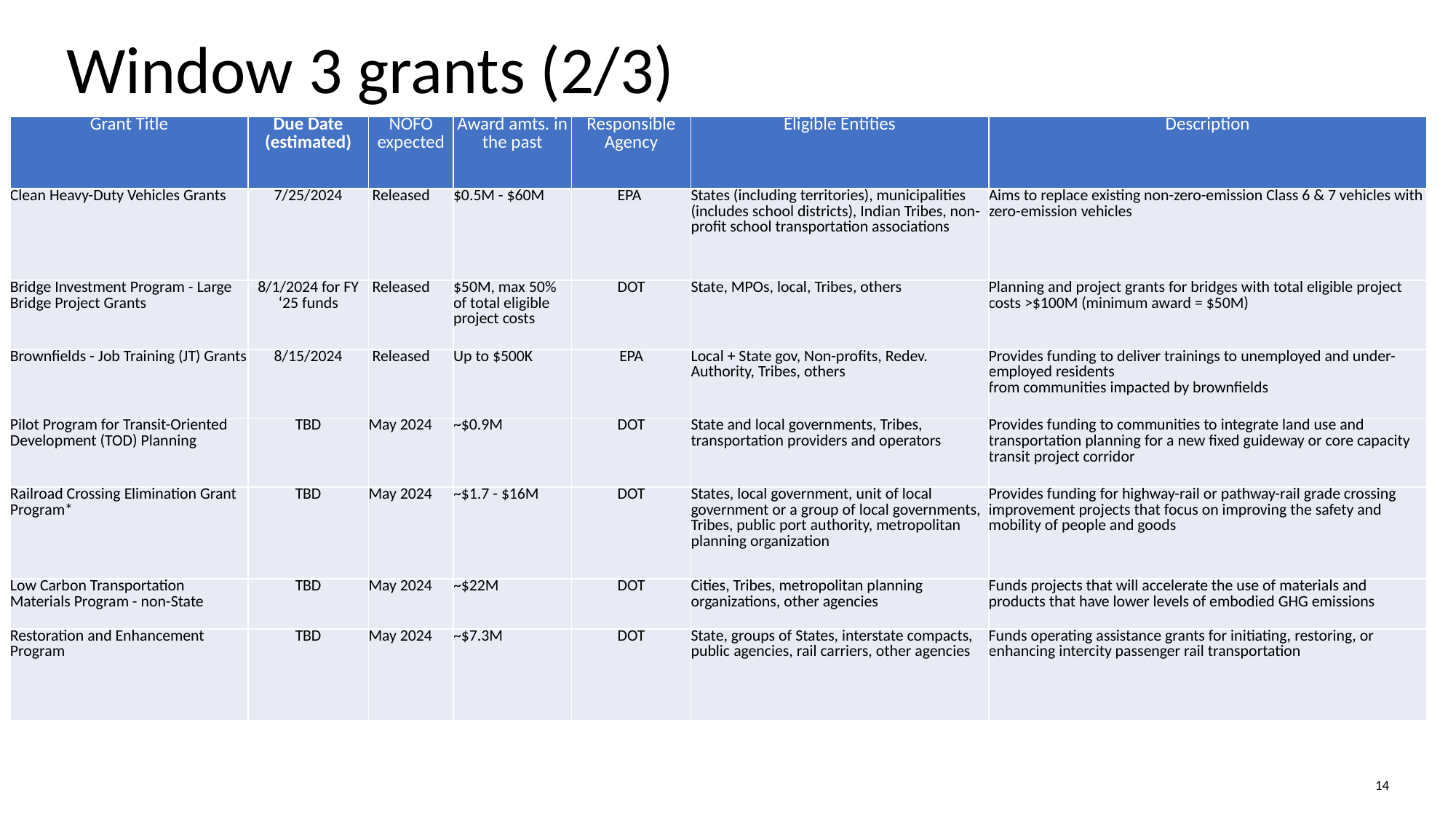

# Window 3 grants (2/3)
| Grant Title | Due Date (estimated) | NOFO expected | Award amts. in the past | Responsible Agency | Eligible Entities | Description |
| --- | --- | --- | --- | --- | --- | --- |
| Clean Heavy-Duty Vehicles Grants | 7/25/2024 | Released | $0.5M - $60M | EPA | States (including territories), municipalities (includes school districts), Indian Tribes, non-profit school transportation associations | Aims to replace existing non-zero-emission Class 6 & 7 vehicles with zero-emission vehicles |
| Bridge Investment Program - Large Bridge Project Grants | 8/1/2024 for FY ‘25 funds | Released | $50M, max 50% of total eligible project costs | DOT | State, MPOs, local, Tribes, others | Planning and project grants for bridges with total eligible project costs >$100M (minimum award = $50M) |
| Brownfields - Job Training (JT) Grants | 8/15/2024 | Released | Up to $500K | EPA | Local + State gov, Non-profits, Redev. Authority, Tribes, others | Provides funding to deliver trainings to unemployed and under-employed residents from communities impacted by brownfields |
| Pilot Program for Transit-Oriented Development (TOD) Planning | TBD | May 2024 | ~$0.9M | DOT | State and local governments, Tribes, transportation providers and operators | Provides funding to communities to integrate land use and transportation planning for a new fixed guideway or core capacity transit project corridor |
| Railroad Crossing Elimination Grant Program\* | TBD | May 2024 | ~$1.7 - $16M | DOT | States, local government, unit of local government or a group of local governments, Tribes, public port authority, metropolitan planning organization | Provides funding for highway-rail or pathway-rail grade crossing improvement projects that focus on improving the safety and mobility of people and goods |
| Low Carbon Transportation Materials Program - non-State | TBD | May 2024 | ~$22M | DOT | Cities, Tribes, metropolitan planning organizations, other agencies | Funds projects that will accelerate the use of materials and products that have lower levels of embodied GHG emissions |
| Restoration and Enhancement Program | TBD | May 2024 | ~$7.3M | DOT | State, groups of States, interstate compacts, public agencies, rail carriers, other agencies | Funds operating assistance grants for initiating, restoring, or enhancing intercity passenger rail transportation |